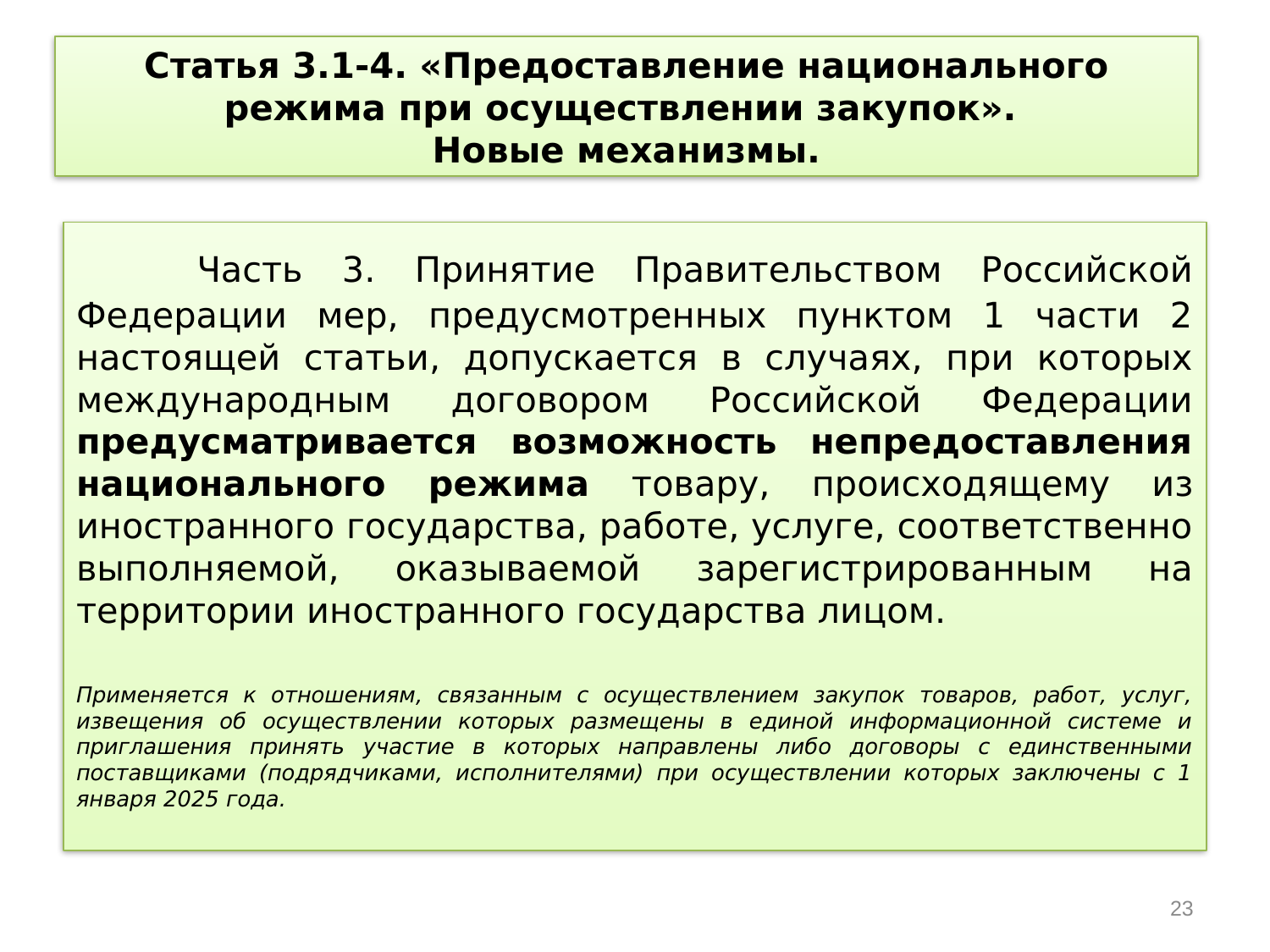

# Статья 3.1-4. «Предоставление национального режима при осуществлении закупок». Новые механизмы.
	Часть 3. Принятие Правительством Российской Федерации мер, предусмотренных пунктом 1 части 2 настоящей статьи, допускается в случаях, при которых международным договором Российской Федерации предусматривается возможность непредоставления национального режима товару, происходящему из иностранного государства, работе, услуге, соответственно выполняемой, оказываемой зарегистрированным на территории иностранного государства лицом.

Применяется к отношениям, связанным с осуществлением закупок товаров, работ, услуг, извещения об осуществлении которых размещены в единой информационной системе и приглашения принять участие в которых направлены либо договоры с единственными поставщиками (подрядчиками, исполнителями) при осуществлении которых заключены с 1 января 2025 года.
23